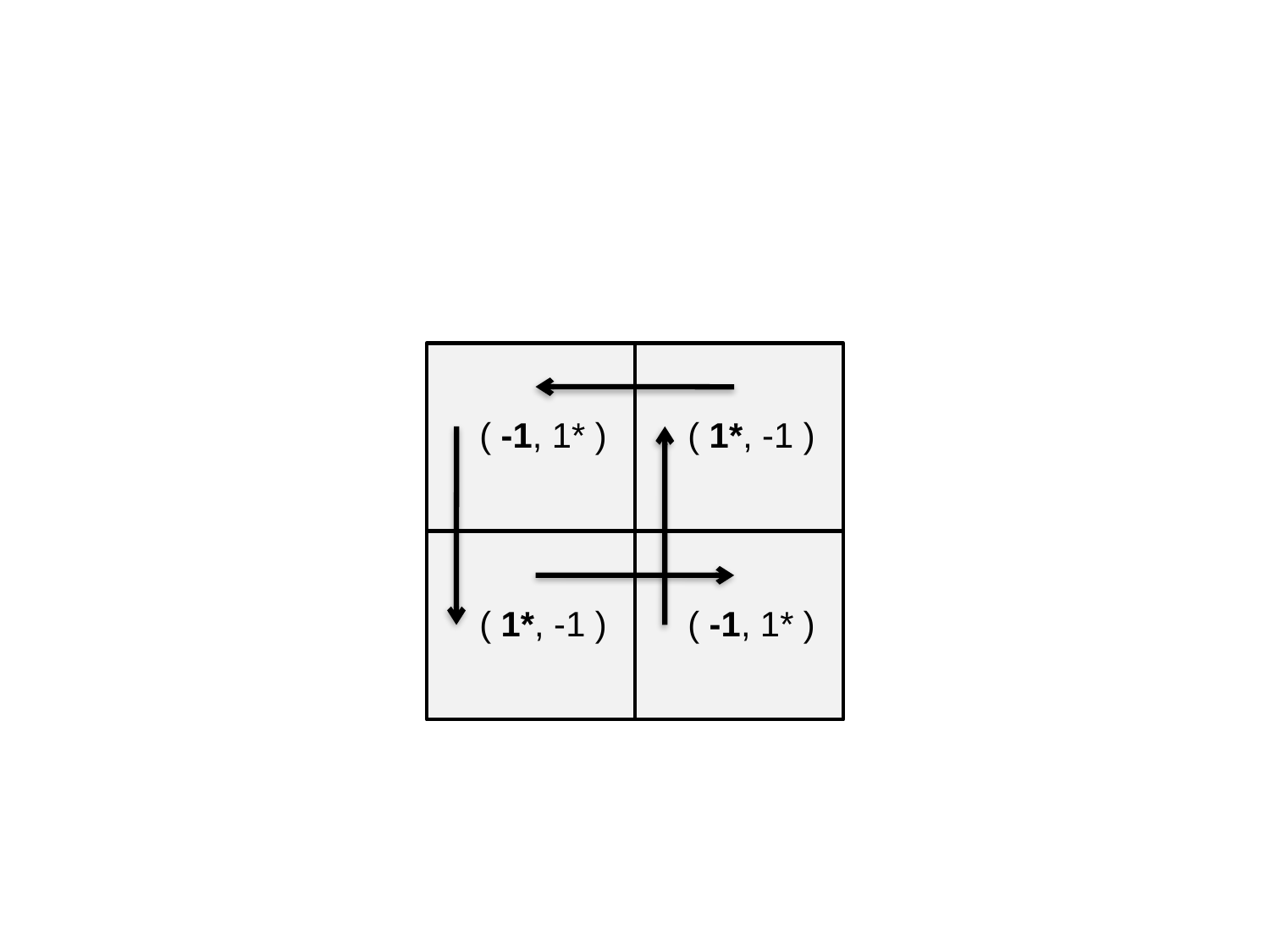

( -1, 1* )
( 1*, -1 )

( 1*, -1 )
( -1, 1* )